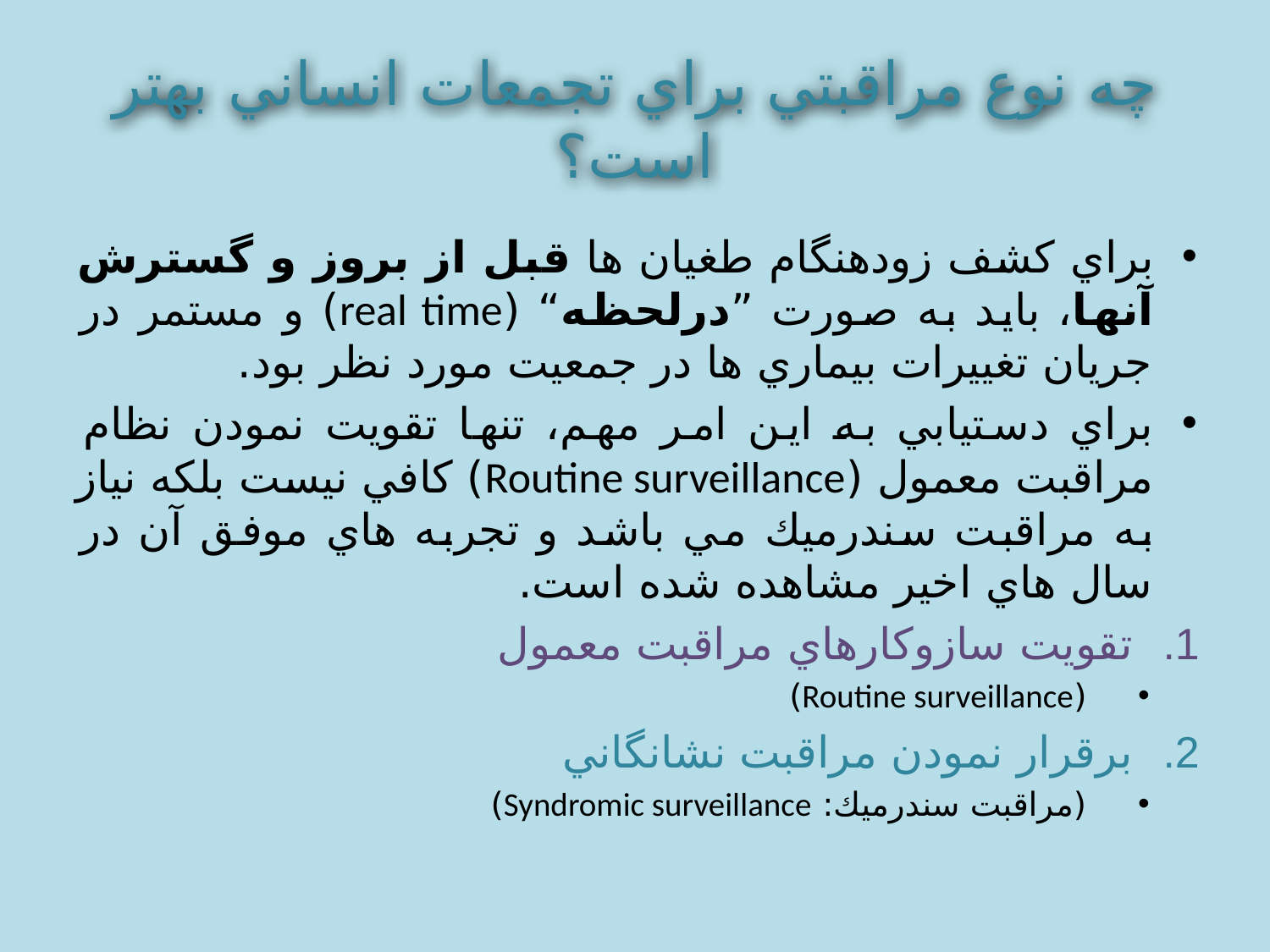

# چه نوع مراقبتي براي تجمعات انساني بهتر است؟
براي كشف زودهنگام طغيان ها قبل از بروز و گسترش آنها، بايد به صورت ”درلحظه“ (real time) و مستمر در جريان تغييرات بيماري ها در جمعيت مورد نظر بود.
براي دستيابي به اين امر مهم، تنها تقويت نمودن نظام مراقبت معمول (Routine surveillance) كافي نيست بلكه نياز به مراقبت سندرميك مي باشد و تجربه هاي موفق آن در سال هاي اخير مشاهده شده است.
تقويت سازوكارهاي مراقبت معمول
(Routine surveillance)
برقرار نمودن مراقبت نشانگاني
(مراقبت سندرميك: Syndromic surveillance)